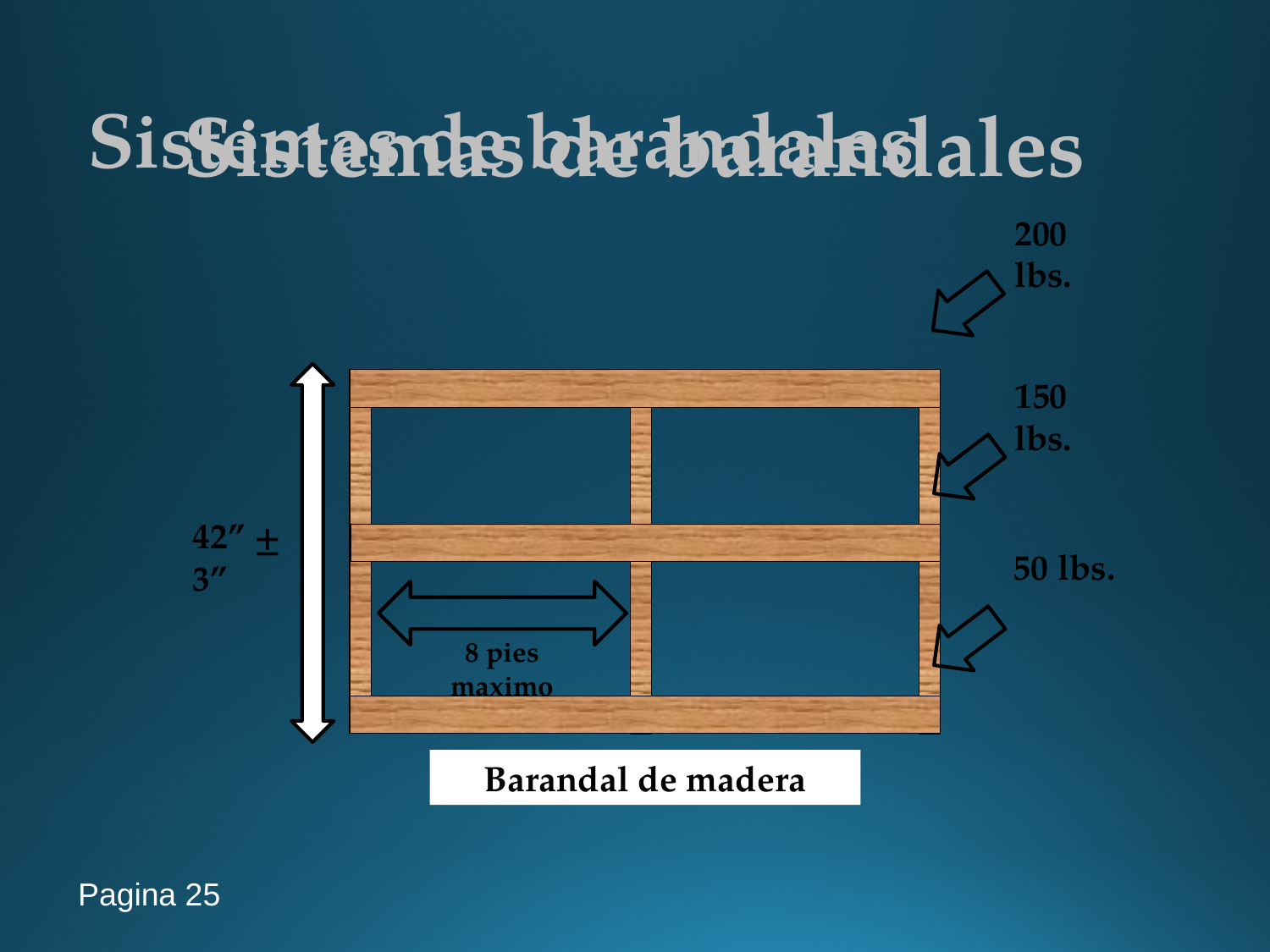

Sistemas de barandales
# Sistemas de barandales
200 lbs.

150 lbs.

42” ± 3”

50 lbs.

8 pies maximo

Barandal de madera
Pagina 25